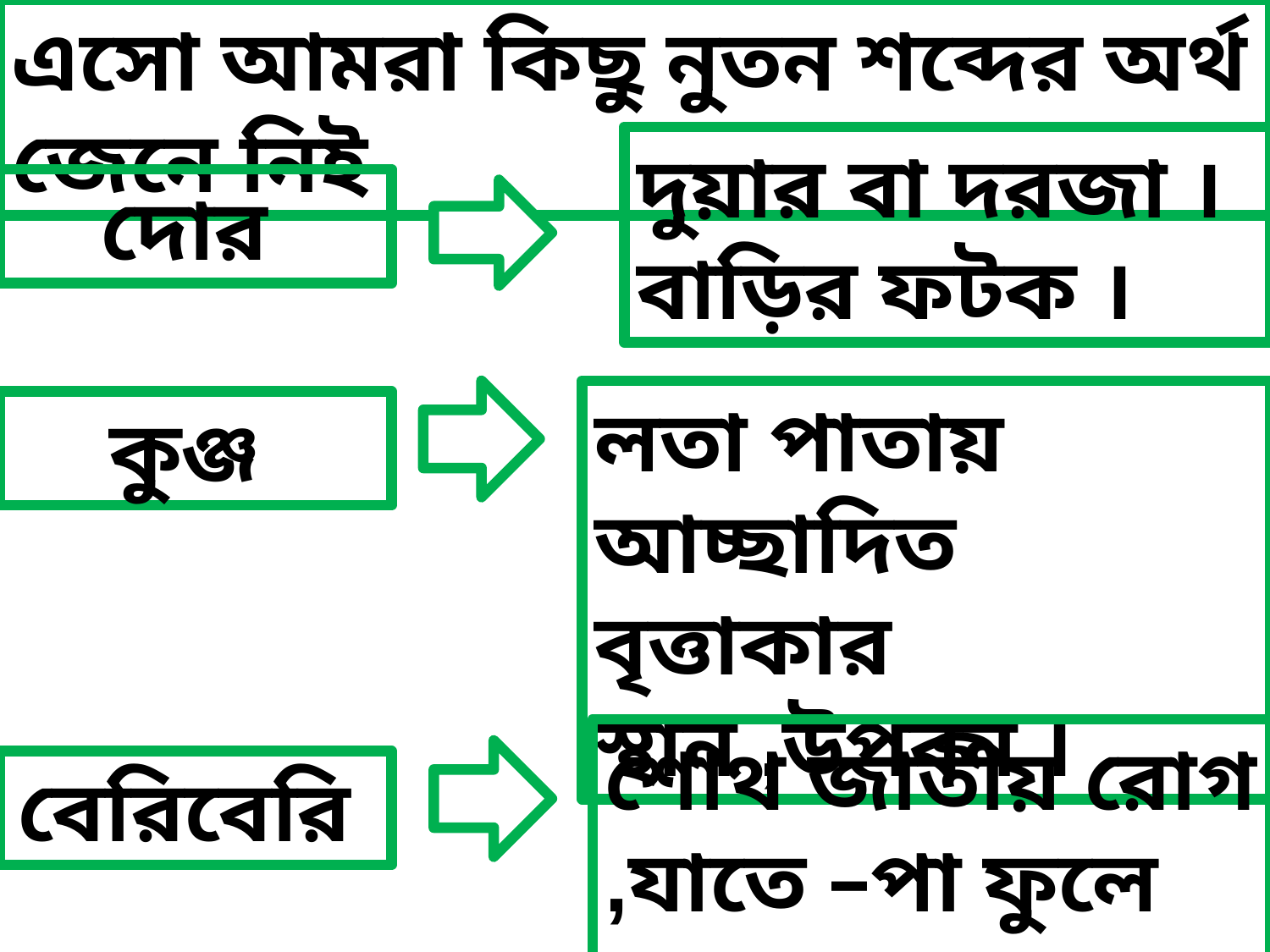

এসো আমরা কিছু নুতন শব্দের অর্থ জেনে নিই
দুয়ার বা দরজা ।বাড়ির ফটক ।
দোর

লতা পাতায় আচ্ছাদিত বৃত্তাকার স্থান ,উপবন ।
কুঞ্জ
শোথ জাতীয় রোগ ,যাতে –পা ফুলে যায় ।

বেরিবেরি